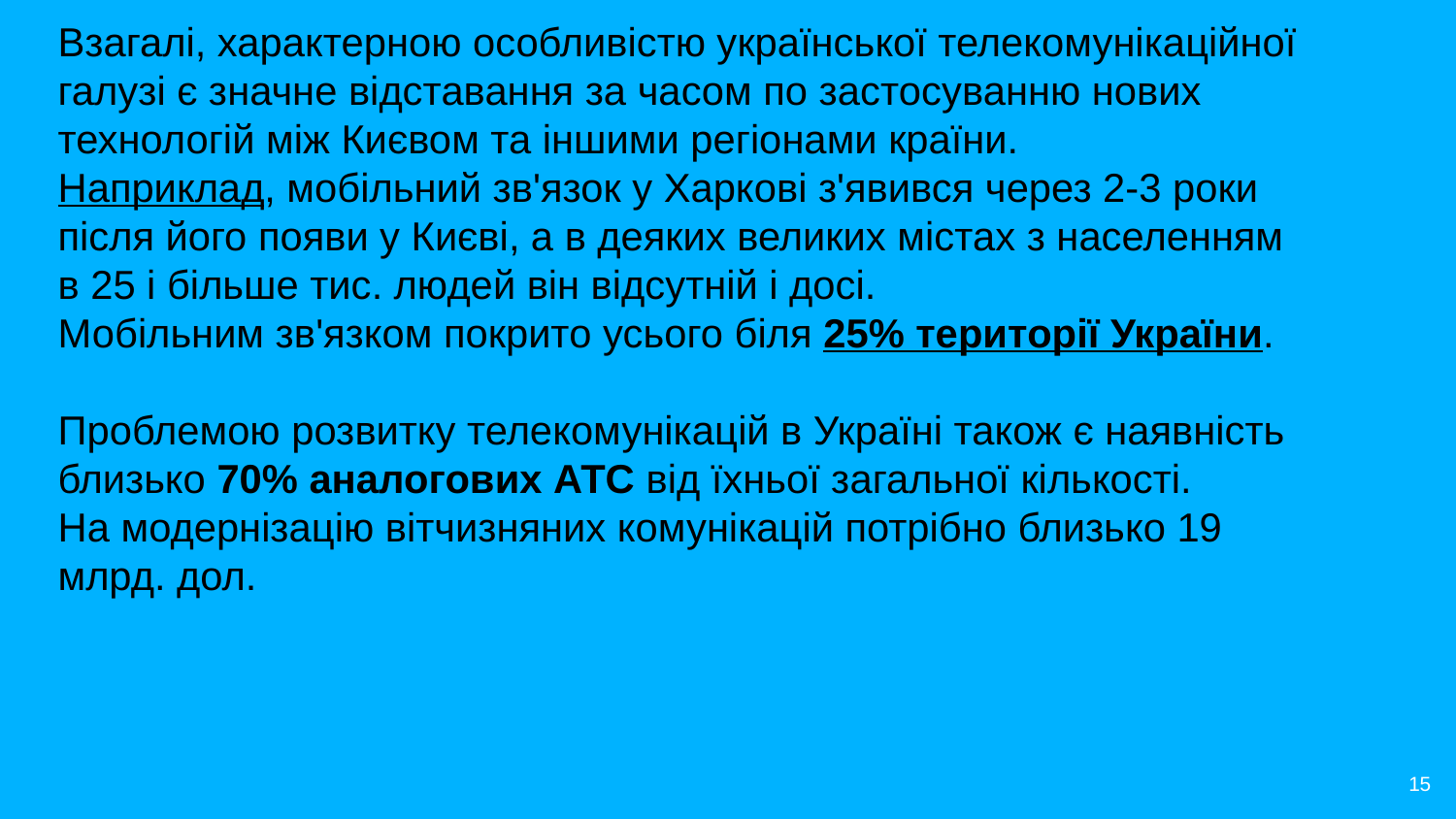

Взагалі, характерною особливістю української телекомунікаційної галузі є значне відставання за часом по застосуванню нових технологій між Києвом та іншими регіонами країни.
Наприклад, мобільний зв'язок у Харкові з'явився через 2-3 роки після його появи у Києві, а в деяких великих містах з населенням в 25 і більше тис. людей він відсутній і досі.
Мобільним зв'язком покрито усього біля 25% території України.

Проблемою розвитку телекомунікацій в Україні також є наявність близько 70% аналогових АТС від їхньої загальної кількості.
На модернізацію вітчизняних комунікацій потрібно близько 19 млрд. дол.
15